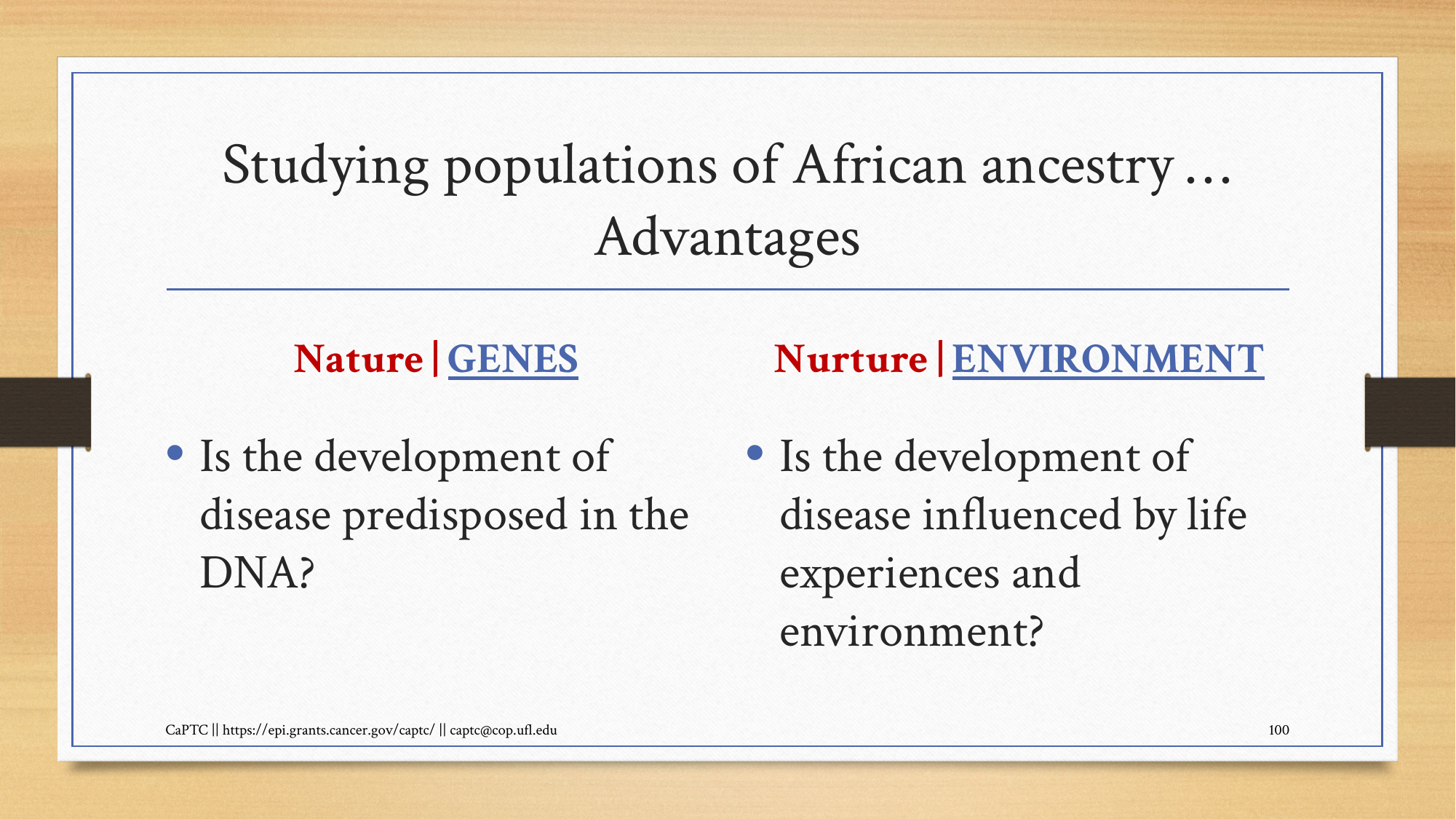

# Studying populations of African ancestry …Advantages
Nature | GENES
Nurture | ENVIRONMENT
Is the development of disease predisposed in the DNA?
Is the development of disease influenced by life experiences and environment?
CaPTC || https://epi.grants.cancer.gov/captc/ || captc@cop.ufl.edu
100